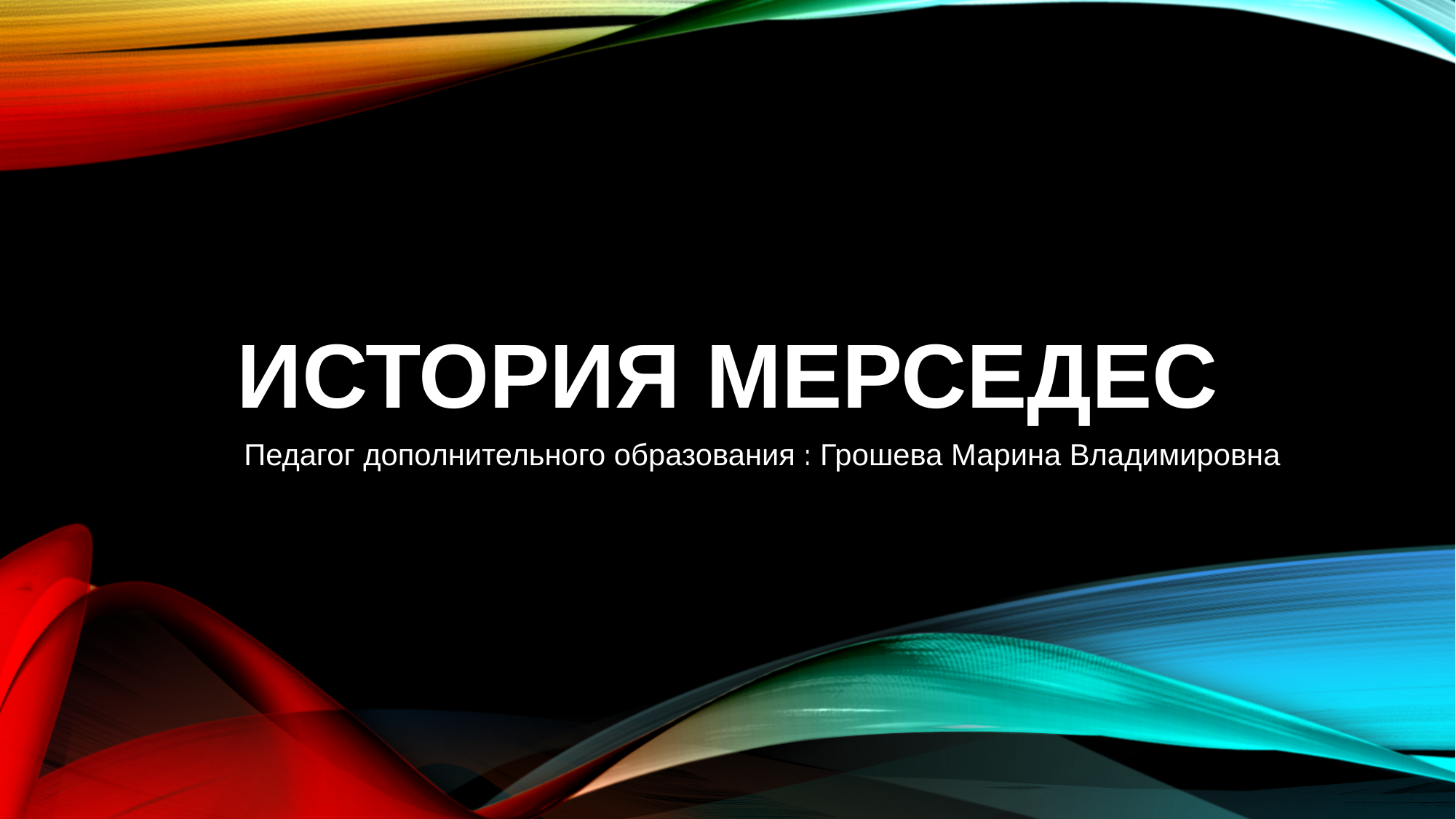

# История Мерседес
Педагог дополнительного образования : Грошева Марина Владимировна